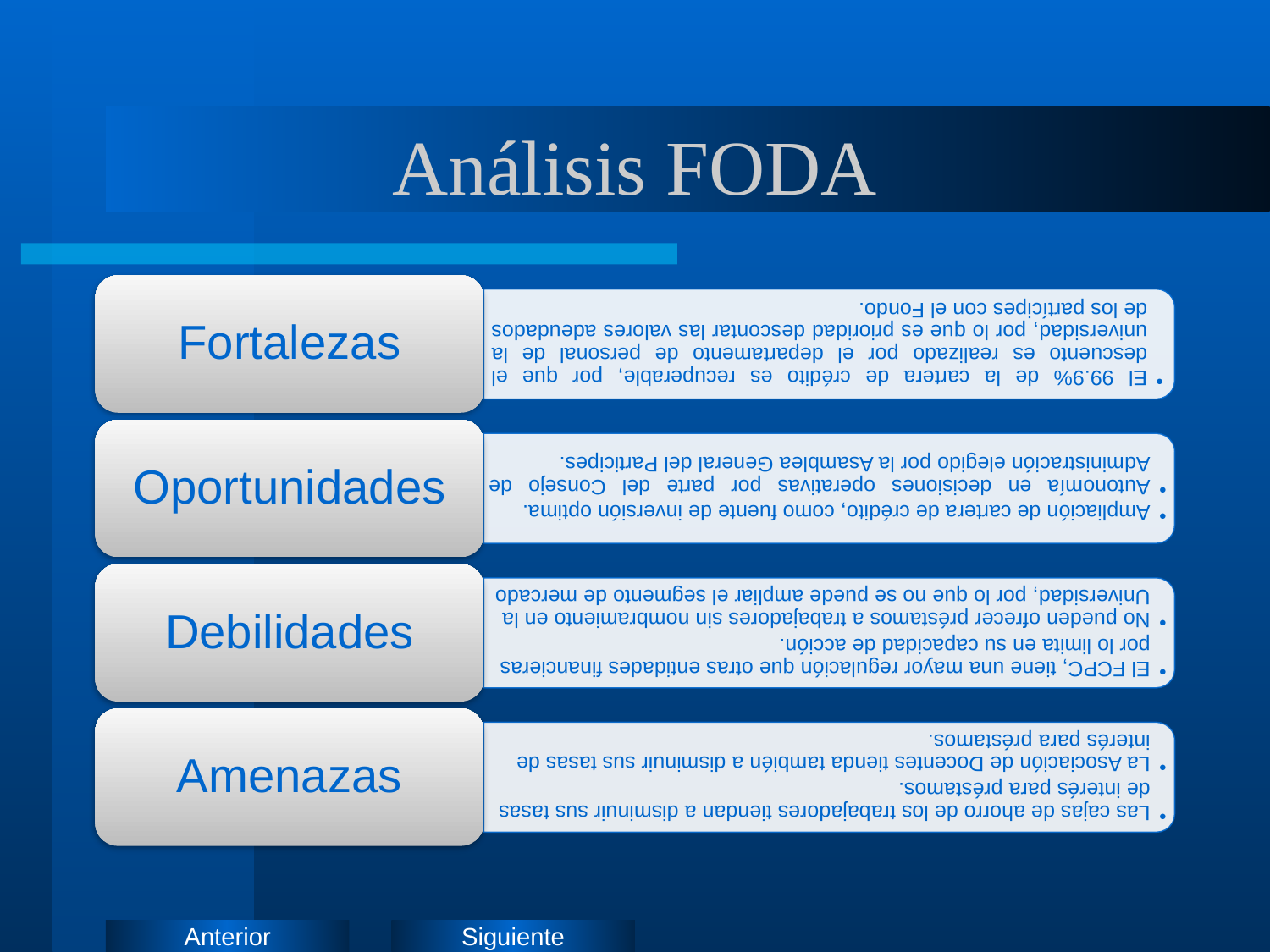

# Análisis FODA
El 99.9% de la cartera de crédito es recuperable, por que el descuento es realizado por el departamento de personal de la universidad, por lo que es prioridad descontar las valores adeudados de los partícipes con el Fondo.
Fortalezas
Ampliación de cartera de crédito, como fuente de inversión optima.
Autonomía en decisiones operativas por parte del Consejo de Administración elegido por la Asamblea General del Participes.
Oportunidades
El FCPC, tiene una mayor regulación que otras entidades financieras por lo limita en su capacidad de acción.
No pueden ofrecer préstamos a trabajadores sin nombramiento en la Universidad, por lo que no se puede ampliar el segmento de mercado
Debilidades
Las cajas de ahorro de los trabajadores tiendan a disminuir sus tasas de interés para préstamos.
La Asociación de Docentes tienda también a disminuir sus tasas de interés para préstamos.
Amenazas